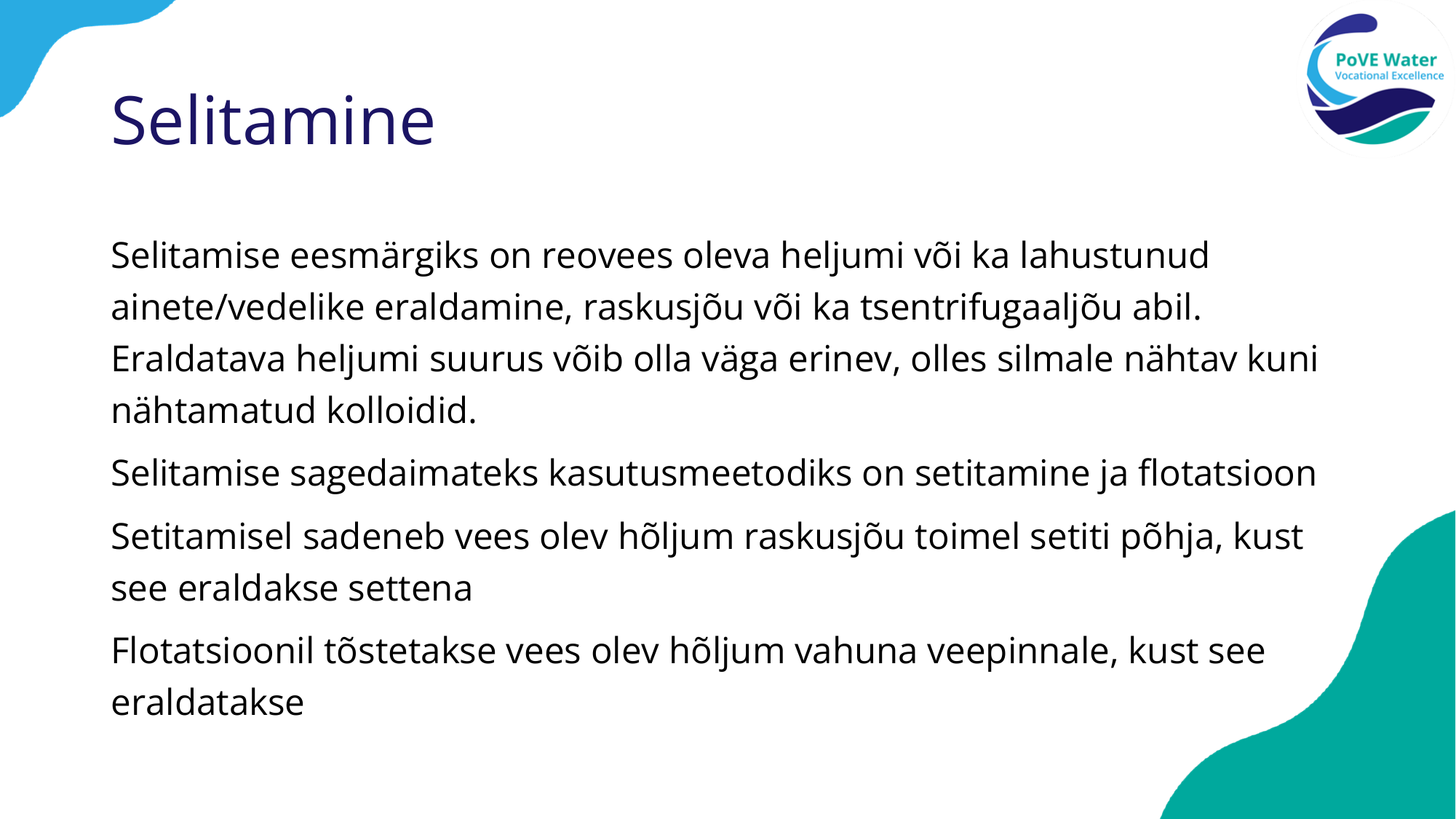

# Selitamine
Selitamise eesmärgiks on reovees oleva heljumi või ka lahustunud ainete/vedelike eraldamine, raskusjõu või ka tsentrifugaaljõu abil. Eraldatava heljumi suurus võib olla väga erinev, olles silmale nähtav kuni nähtamatud kolloidid.
Selitamise sagedaimateks kasutusmeetodiks on setitamine ja flotatsioon
Setitamisel sadeneb vees olev hõljum raskusjõu toimel setiti põhja, kust see eraldakse settena
Flotatsioonil tõstetakse vees olev hõljum vahuna veepinnale, kust see eraldatakse